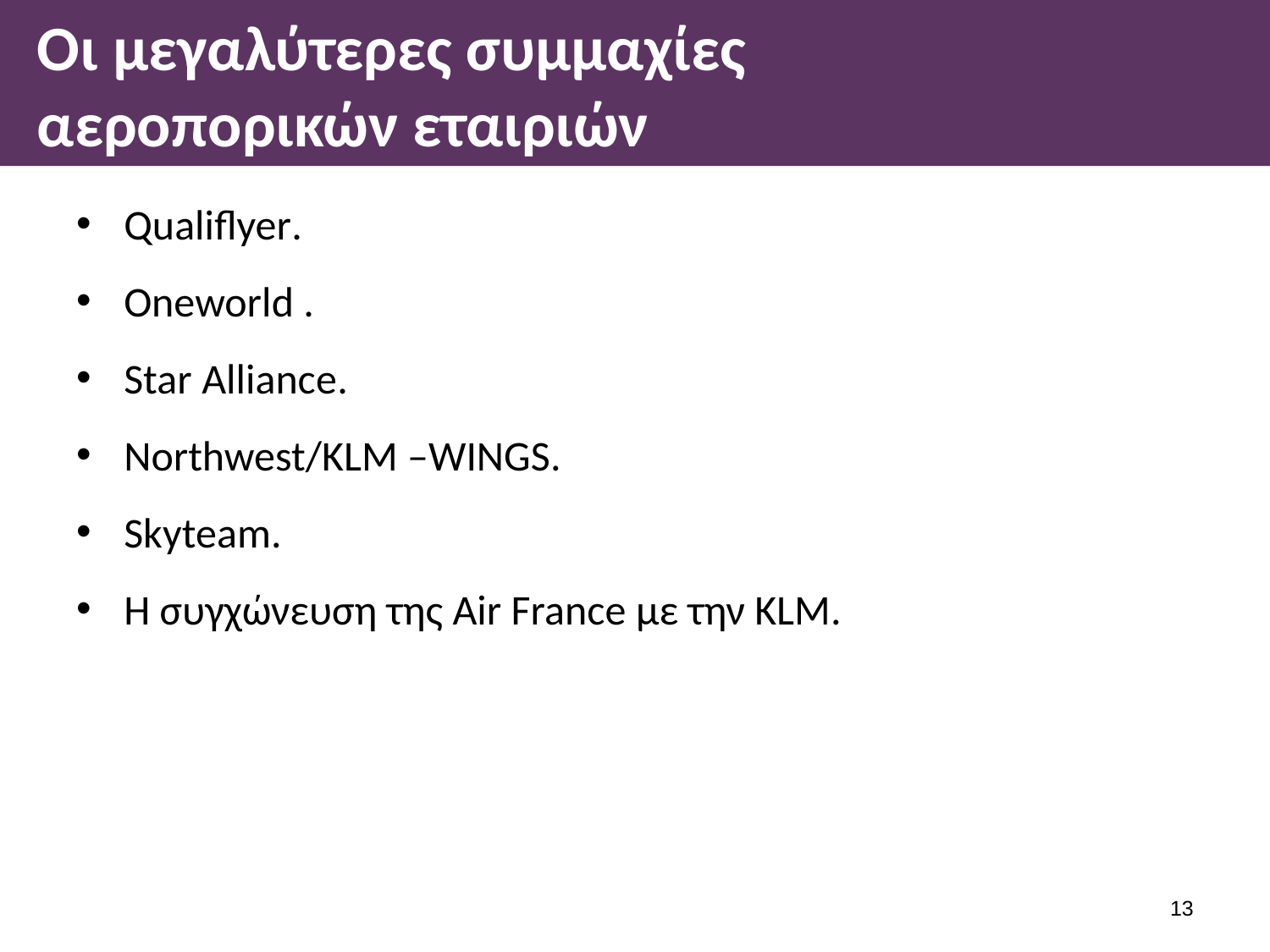

# Οι μεγαλύτερες συμμαχίες αεροπορικών εταιριών
Qualiflyer.
Oneworld .
Star Alliance.
Northwest/KLM –WINGS.
Skyteam.
H συγχώνευση της Air France με την KLM.
13